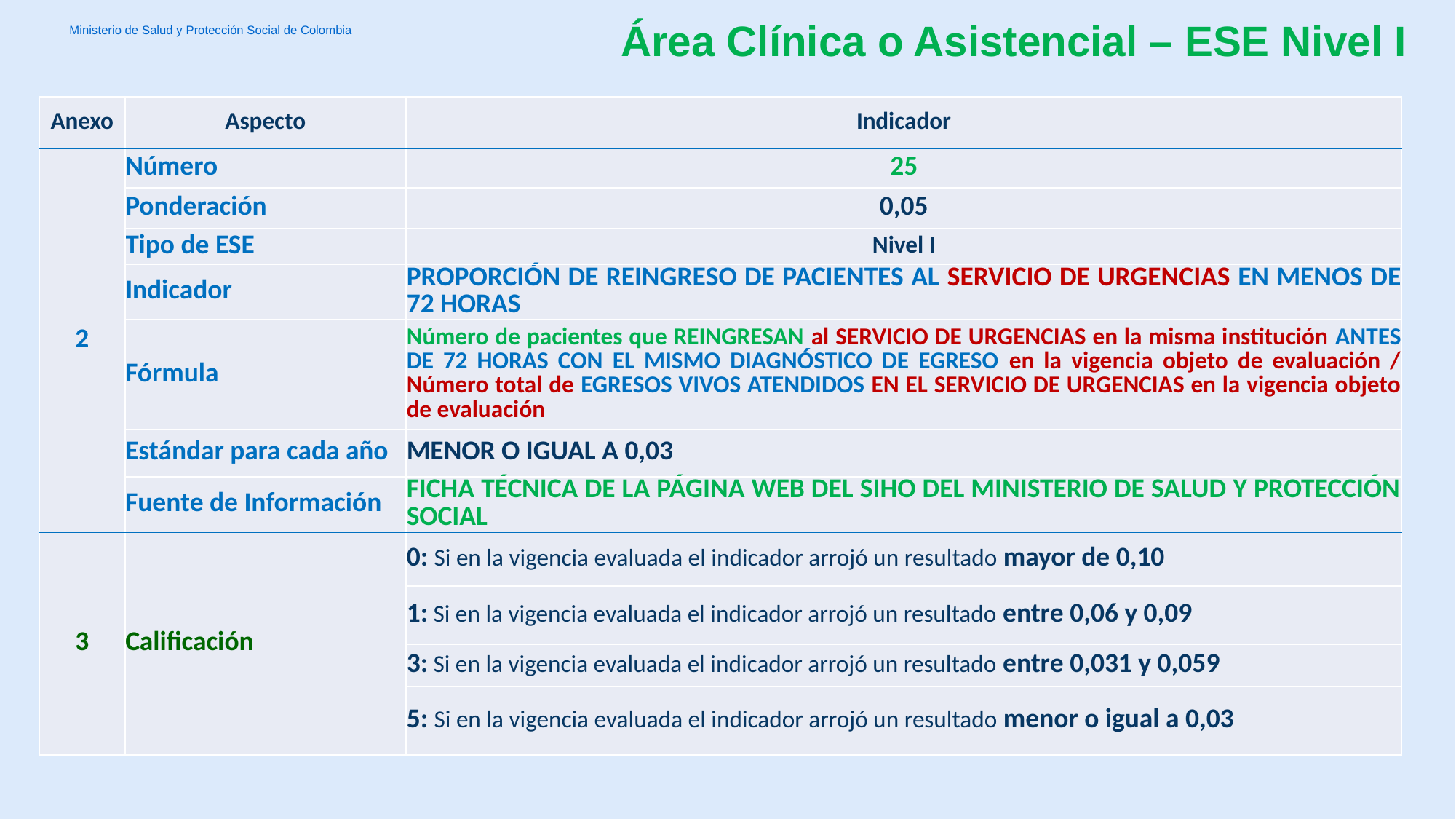

Área Clínica o Asistencial – ESE Nivel I
| Anexo | Aspecto | Indicador |
| --- | --- | --- |
| 2 | Número | 25 |
|  | Ponderación | 0,05 |
|  | Tipo de ESE | Nivel I |
|  | Indicador | PROPORCIÓN DE REINGRESO DE PACIENTES AL SERVICIO DE URGENCIAS EN MENOS DE 72 HORAS |
|  | Fórmula | Número de pacientes que REINGRESAN al SERVICIO DE URGENCIAS en la misma institución ANTES DE 72 HORAS CON EL MISMO DIAGNÓSTICO DE EGRESO en la vigencia objeto de evaluación / Número total de EGRESOS VIVOS ATENDIDOS EN EL SERVICIO DE URGENCIAS en la vigencia objeto de evaluación |
|  | Estándar para cada año | MENOR O IGUAL A 0,03 |
|  | Fuente de Información | FICHA TÉCNICA DE LA PÁGINA WEB DEL SIHO DEL MINISTERIO DE SALUD Y PROTECCIÓN SOCIAL |
| 3 | Calificación | 0: Si en la vigencia evaluada el indicador arrojó un resultado mayor de 0,10 |
|  |  | 1: Si en la vigencia evaluada el indicador arrojó un resultado entre 0,06 y 0,09 |
|  |  | 3: Si en la vigencia evaluada el indicador arrojó un resultado entre 0,031 y 0,059 |
|  |  | 5: Si en la vigencia evaluada el indicador arrojó un resultado menor o igual a 0,03 |